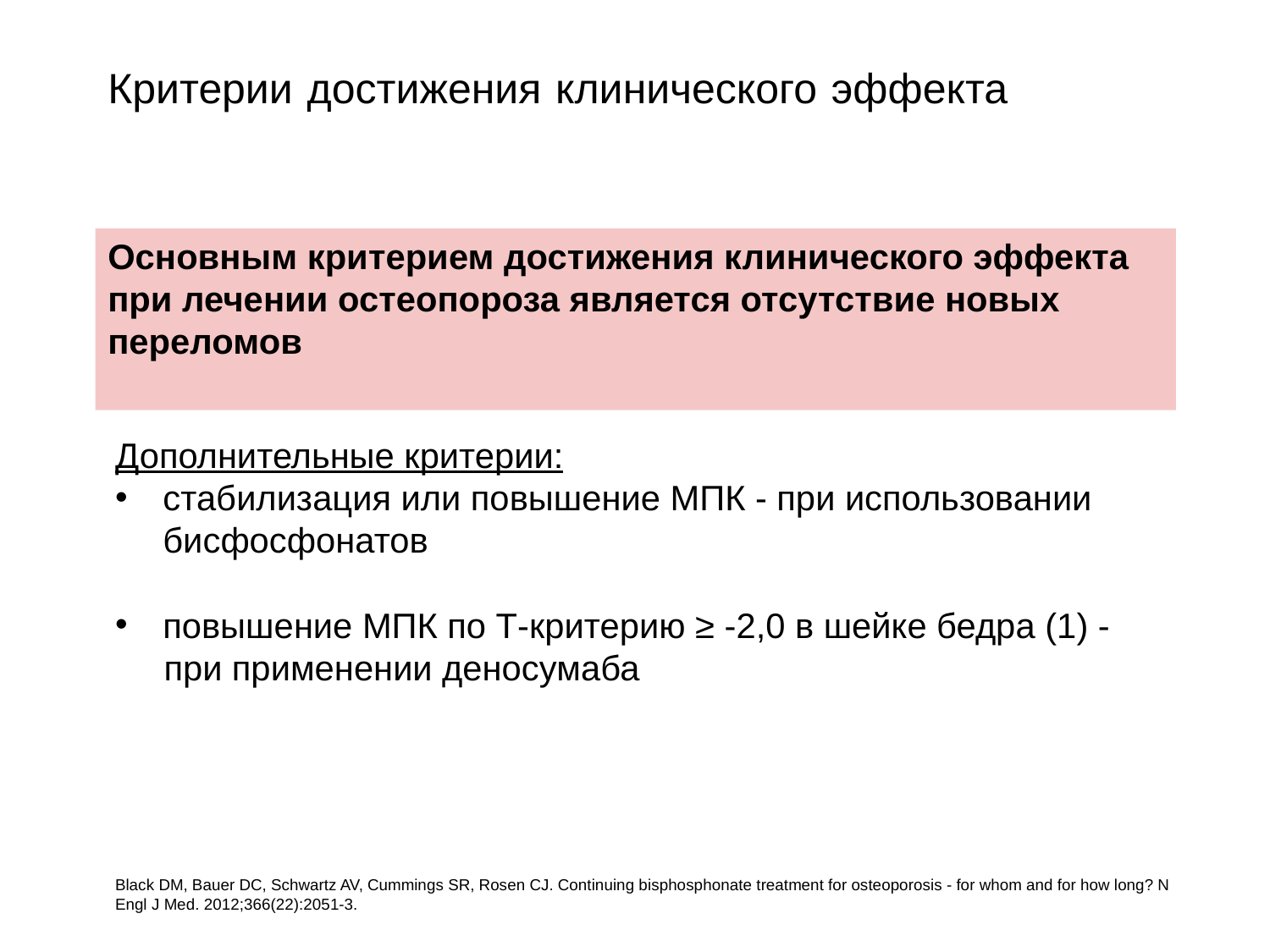

Критерии достижения клинического эффекта

Основным критерием достижения клинического эффекта при лечении остеопороза является отсутствие новых переломов

Дополнительные критерии:
стабилизация или повышение МПК - при использовании бисфосфонатов

повышение МПК по Т-критерию ≥ -2,0 в шейке бедра (1) -
     при применении деносумаба

Black DM, Bauer DC, Schwartz AV, Cummings SR, Rosen CJ. Continuing bisphosphonate treatment for osteoporosis - for whom and for how long? N Engl J Med. 2012;366(22):2051-3.